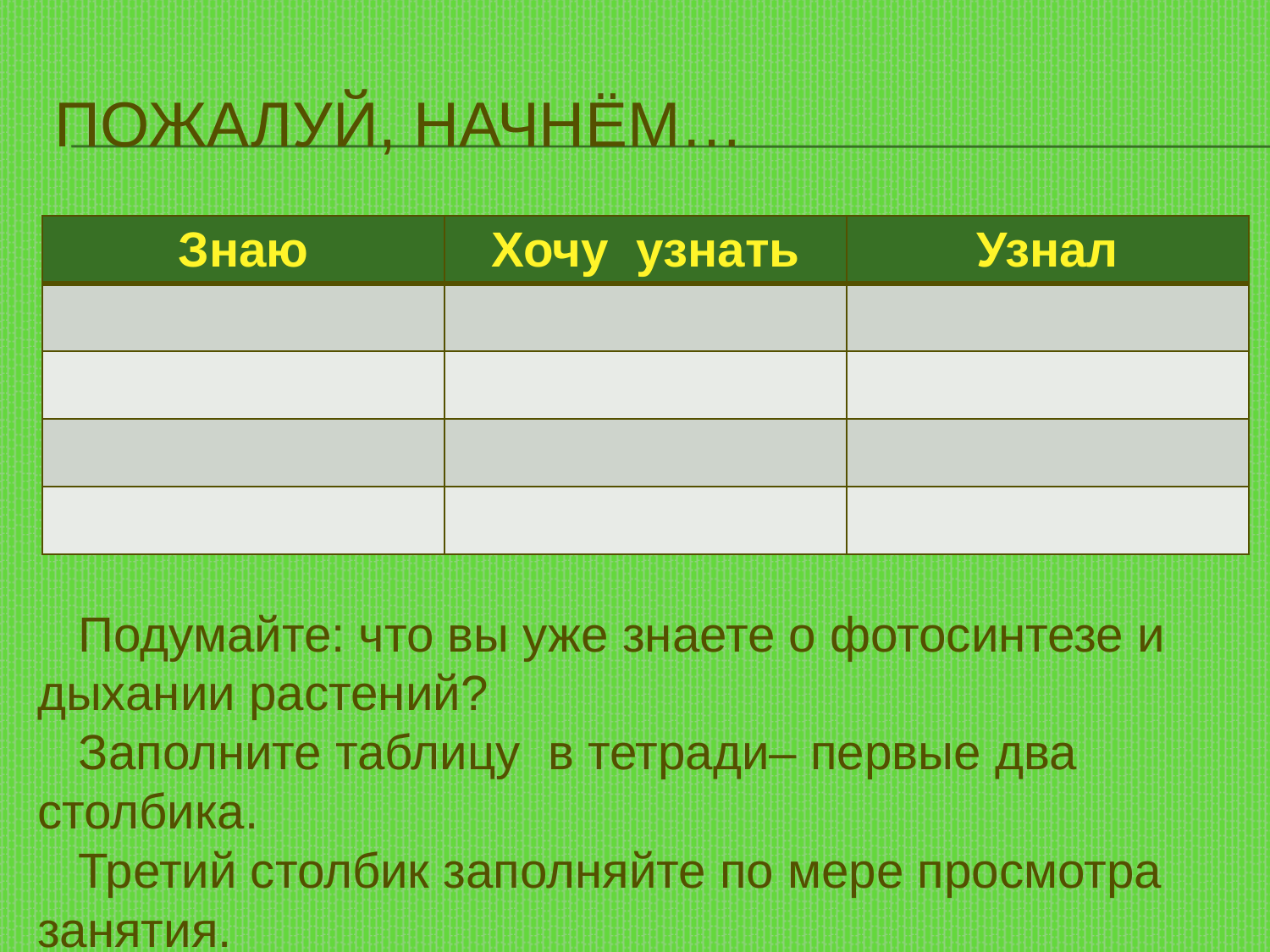

# Пожалуй, начнём…
| Знаю | Хочу узнать | Узнал |
| --- | --- | --- |
|  |  |  |
|  |  |  |
|  |  |  |
|  |  |  |
   Подумайте: что вы уже знаете о фотосинтезе и дыхании растений?
   Заполните таблицу  в тетради– первые два столбика.
   Третий столбик заполняйте по мере просмотра занятия.